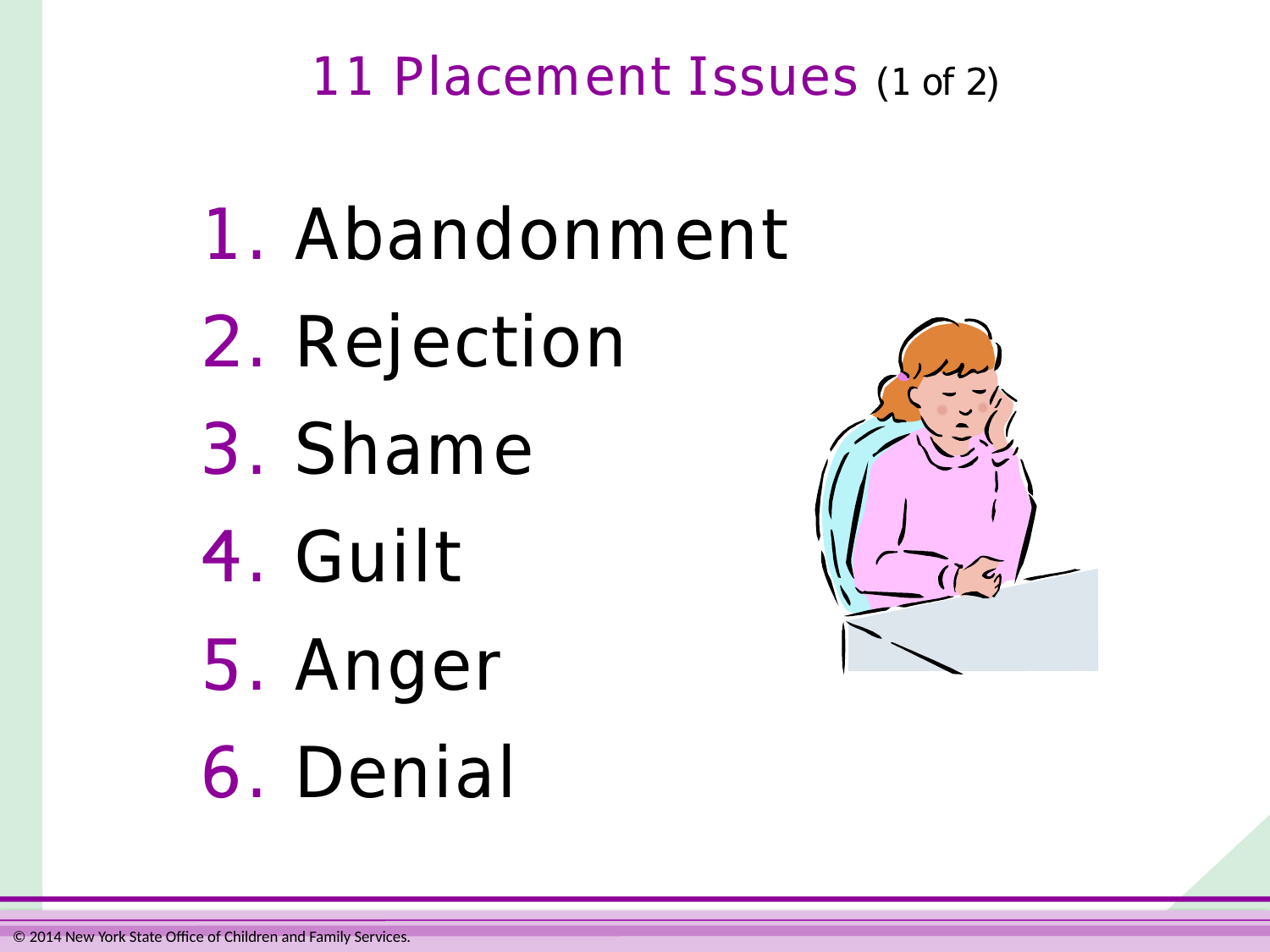

# 11 Placement Issues (1 of 2)
  1.	Abandonment
  2.	Rejection
  3.	Shame
  4.	Guilt
  5.	Anger
  6.	Denial